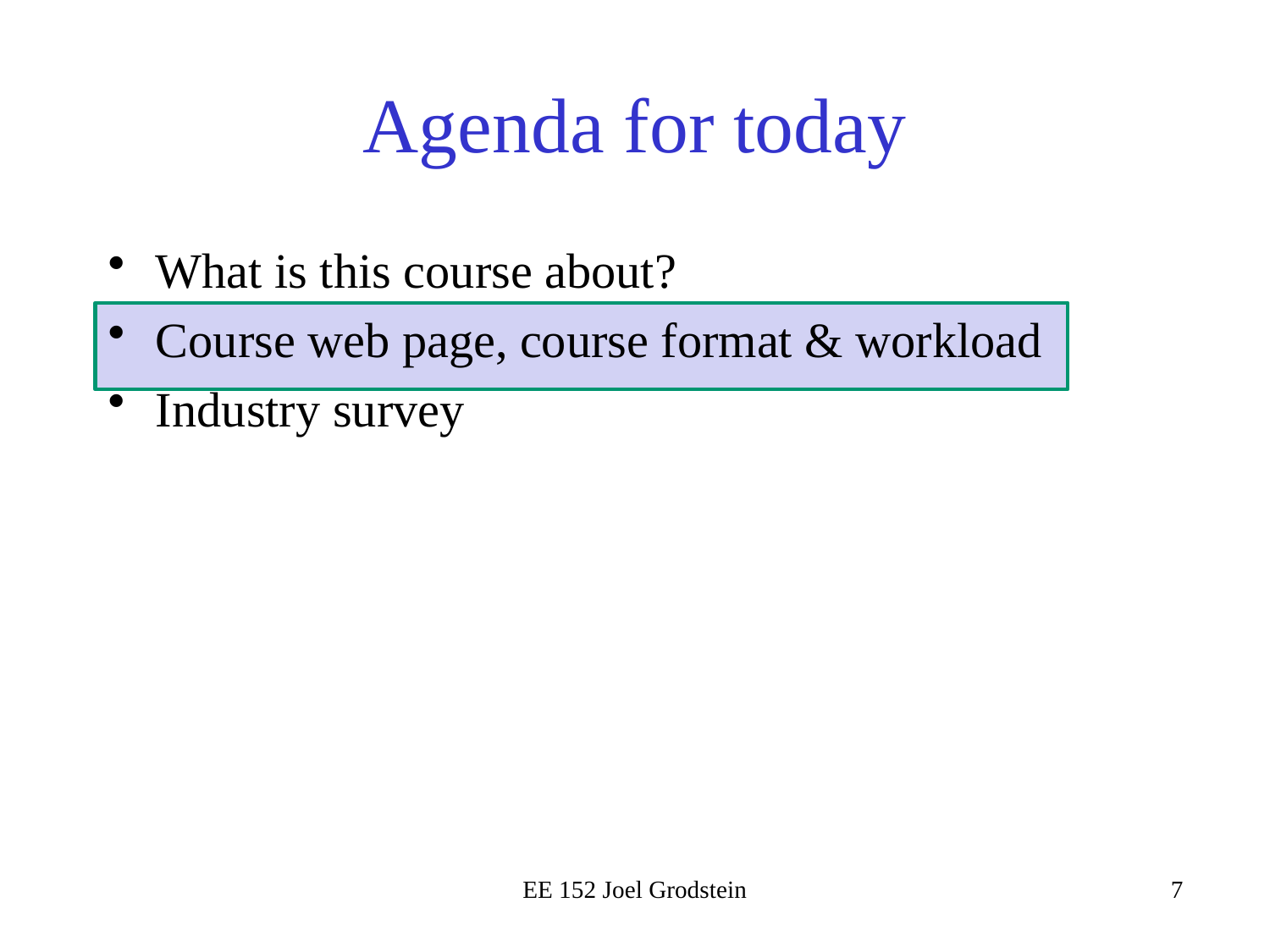

# Agenda for today
What is this course about?
Course web page, course format & workload
Industry survey

EE 152 Joel Grodstein